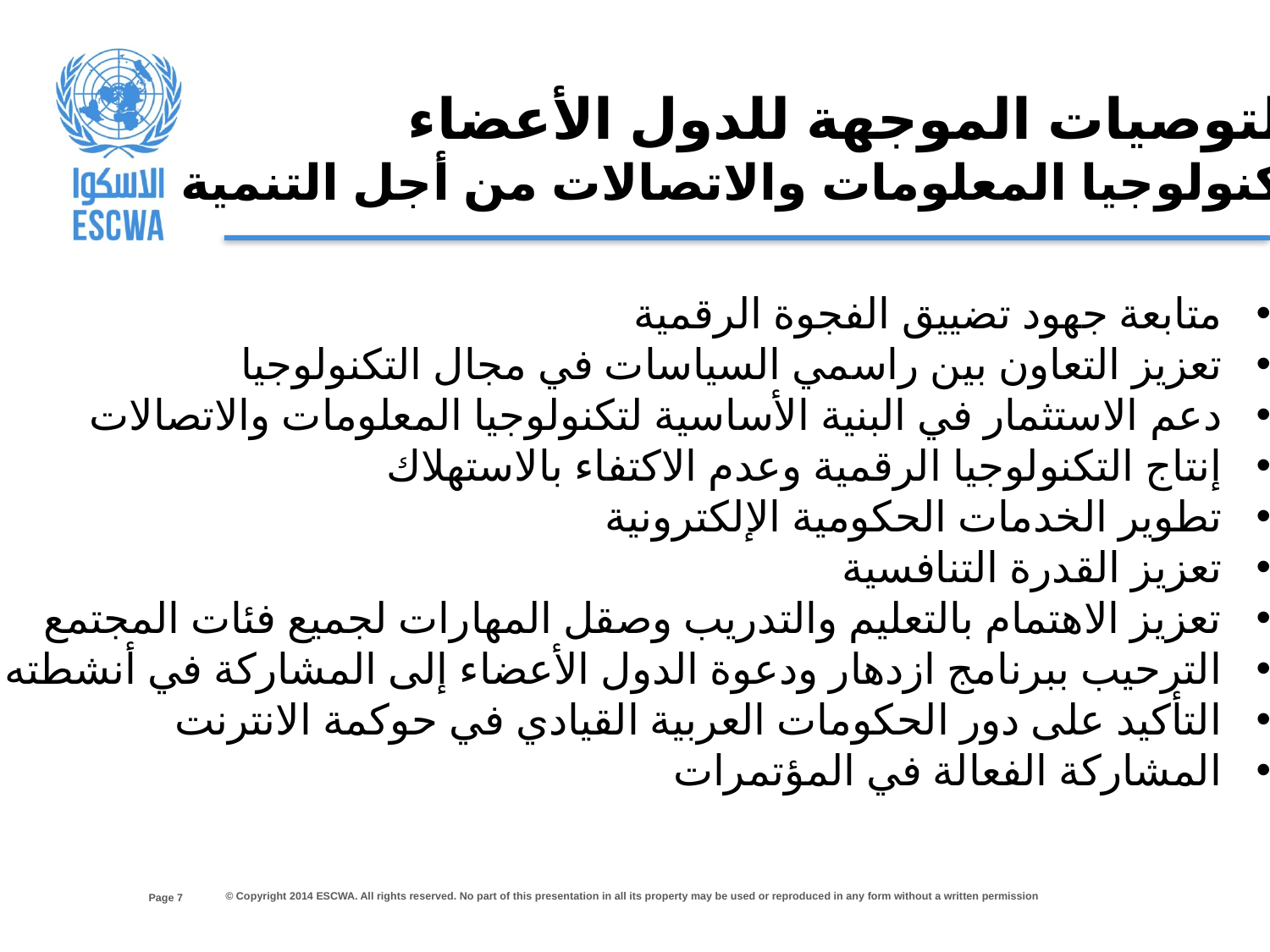

التوصيات الموجهة للدول الأعضاء
تكنولوجيا المعلومات والاتصالات من أجل التنمية
متابعة جهود تضييق الفجوة الرقمية
تعزيز التعاون بين راسمي السياسات في مجال التكنولوجيا
دعم الاستثمار في البنية الأساسية لتكنولوجيا المعلومات والاتصالات
إنتاج التكنولوجيا الرقمية وعدم الاكتفاء بالاستهلاك
تطوير الخدمات الحكومية الإلكترونية
تعزيز القدرة التنافسية
تعزيز الاهتمام بالتعليم والتدريب وصقل المهارات لجميع فئات المجتمع
الترحيب ببرنامج ازدهار ودعوة الدول الأعضاء إلى المشاركة في أنشطته
التأكيد على دور الحكومات العربية القيادي في حوكمة الانترنت
المشاركة الفعالة في المؤتمرات